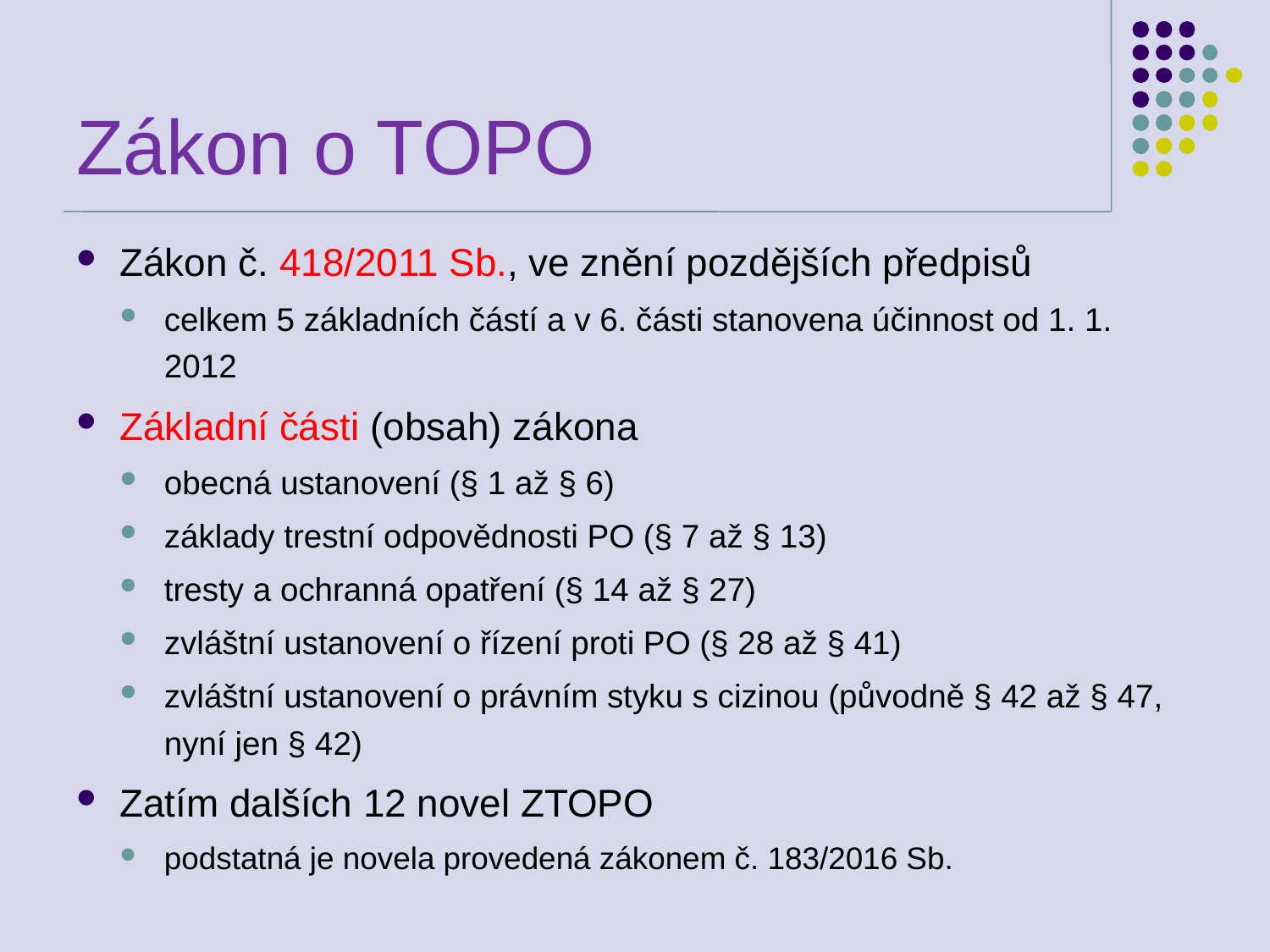

# Zákon o TOPO
Zákon č. 418/2011 Sb., ve znění pozdějších předpisů
celkem 5 základních částí a v 6. části stanovena účinnost od 1. 1. 2012
Základní části (obsah) zákona
obecná ustanovení (§ 1 až § 6)
základy trestní odpovědnosti PO (§ 7 až § 13)
tresty a ochranná opatření (§ 14 až § 27)
zvláštní ustanovení o řízení proti PO (§ 28 až § 41)
zvláštní ustanovení o právním styku s cizinou (původně § 42 až § 47, nyní jen § 42)
Zatím dalších 12 novel ZTOPO
podstatná je novela provedená zákonem č. 183/2016 Sb.